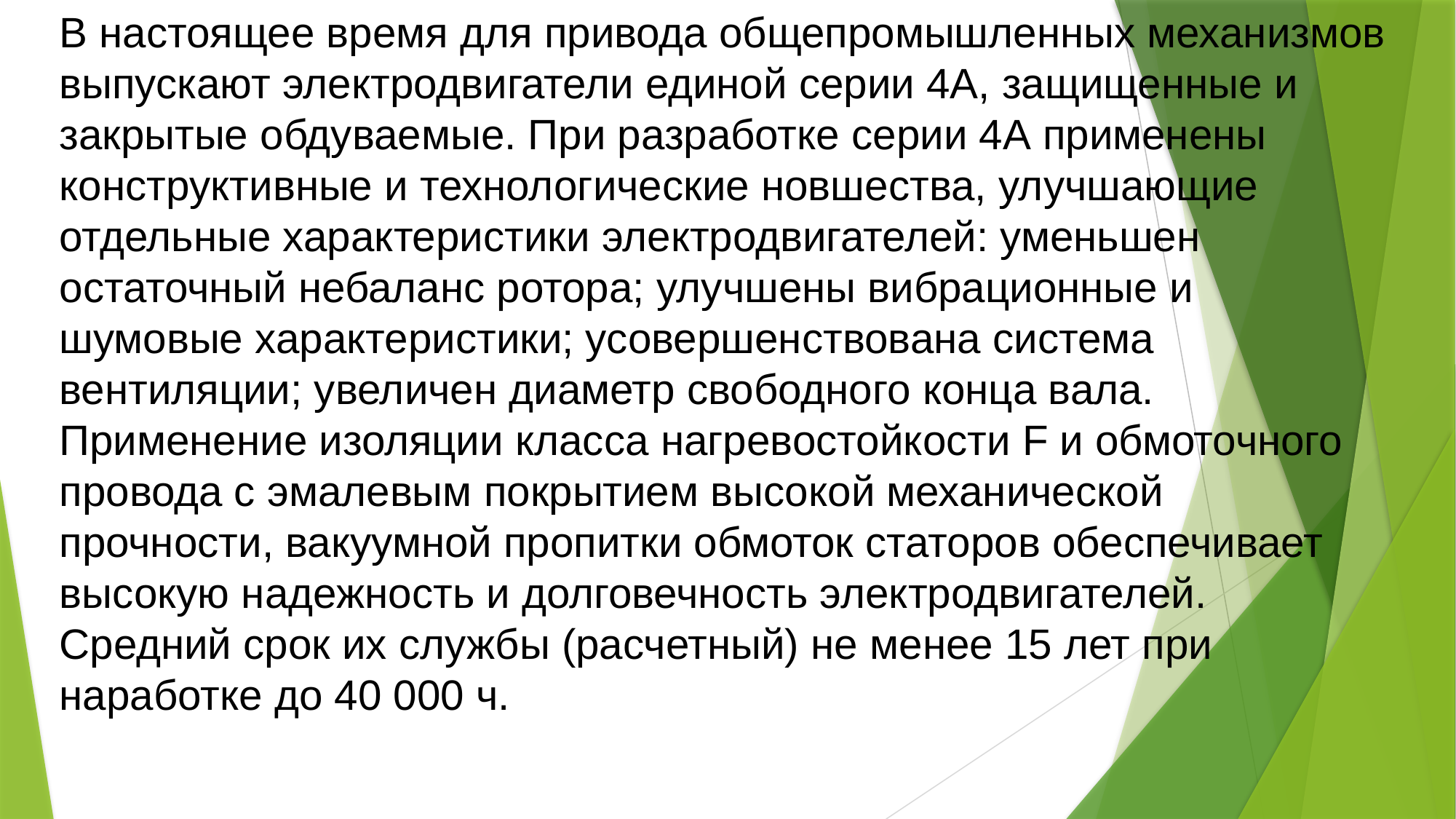

В настоящее время для привода общепромышленных механизмов выпускают электродвигатели единой серии 4А, защищенные и закрытые обдуваемые. При разработке серии 4А применены конструктивные и технологические новшества, улучшающие отдельные характеристики электродвигателей: уменьшен остаточный небаланс ротора; улучшены вибрационные и шумовые характеристики; усовершенствована система вентиляции; увеличен диаметр свободного конца вала. Применение изоляции класса нагревостойкости F и обмоточного провода с эмалевым покрытием высокой механической прочности, вакуумной пропитки обмоток статоров обеспечивает высокую надежность и долговечность электродвигателей. Средний срок их службы (расчетный) не менее 15 лет при наработке до 40 000 ч.